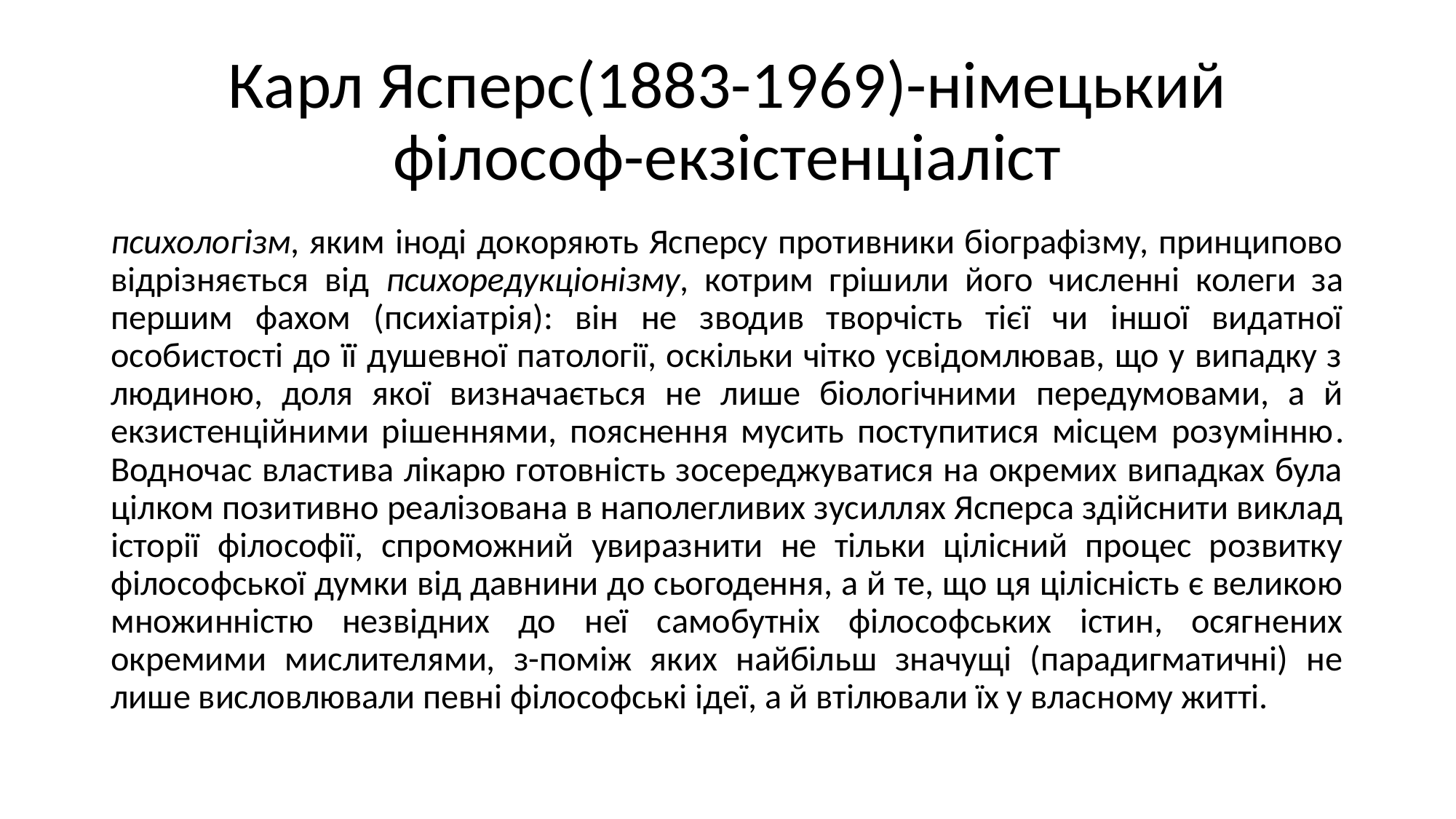

# Карл Ясперс(1883-1969)-німецький філософ-екзістенціаліст
психологізм, яким іноді докоряють Ясперсу противники біографізму, принципово відрізняється від психоредукціонізму, котрим грішили його численні колеги за першим фахом (психіатрія): він не зводив творчість тієї чи іншої видатної особистості до її душевної патології, оскільки чітко усвідомлював, що у випадку з людиною, доля якої визначається не лише біологічними передумовами, а й екзистенційними рішеннями, пояснення мусить поступитися місцем розумінню. Водночас властива лікарю готовність зосереджуватися на окремих випадках була цілком позитивно реалізована в наполегливих зусиллях Ясперса здійснити виклад історії філософії, спроможний увиразнити не тільки цілісний процес розвитку філософської думки від давнини до сьогодення, а й те, що ця цілісність є великою множинністю незвідних до неї самобутніх філософських істин, осягнених окремими мислителями, з-поміж яких найбільш значущі (парадигматичні) не лише висловлювали певні філософські ідеї, а й втілювали їх у власному житті.